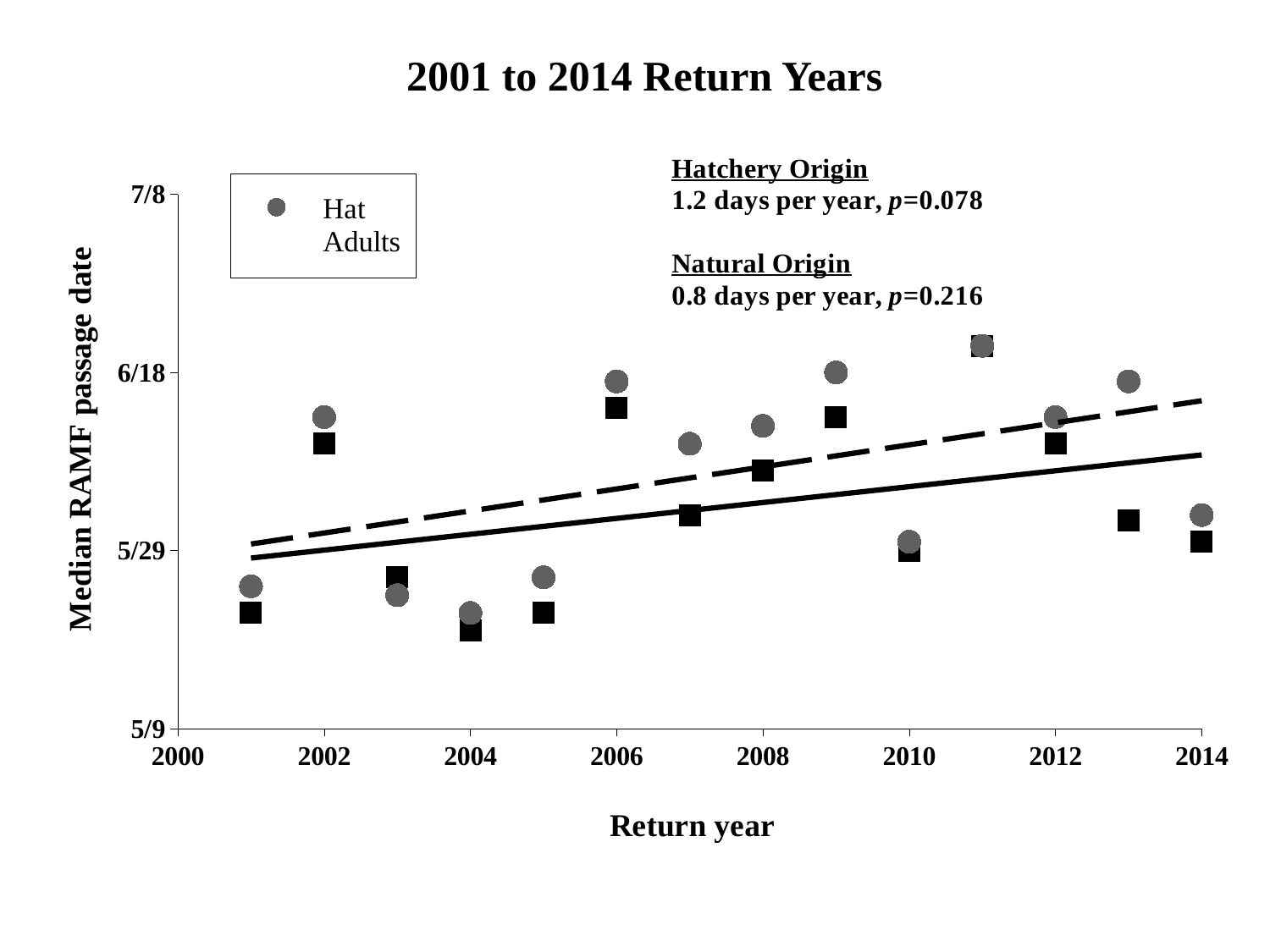

2001 to 2014 Return Years

### Chart

| Category |  |  |
|---|---|---|